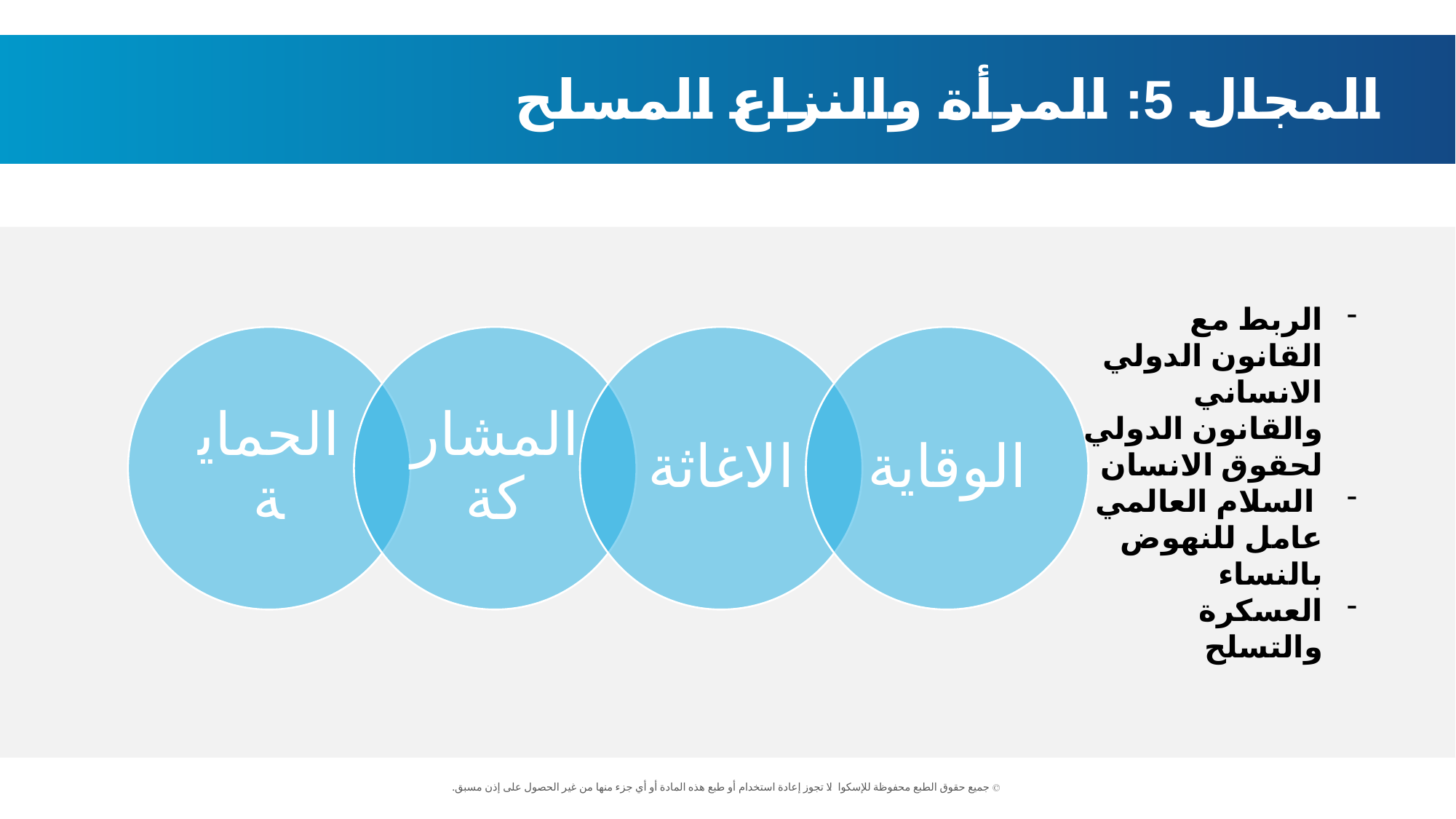

المجال 5: المرأة والنزاع المسلح

الحماية
المشاركة
الاغاثة
الوقاية
الربط مع القانون الدولي الانساني والقانون الدولي لحقوق الانسان
 السلام العالمي عامل للنهوض بالنساء
العسكرة والتسلح